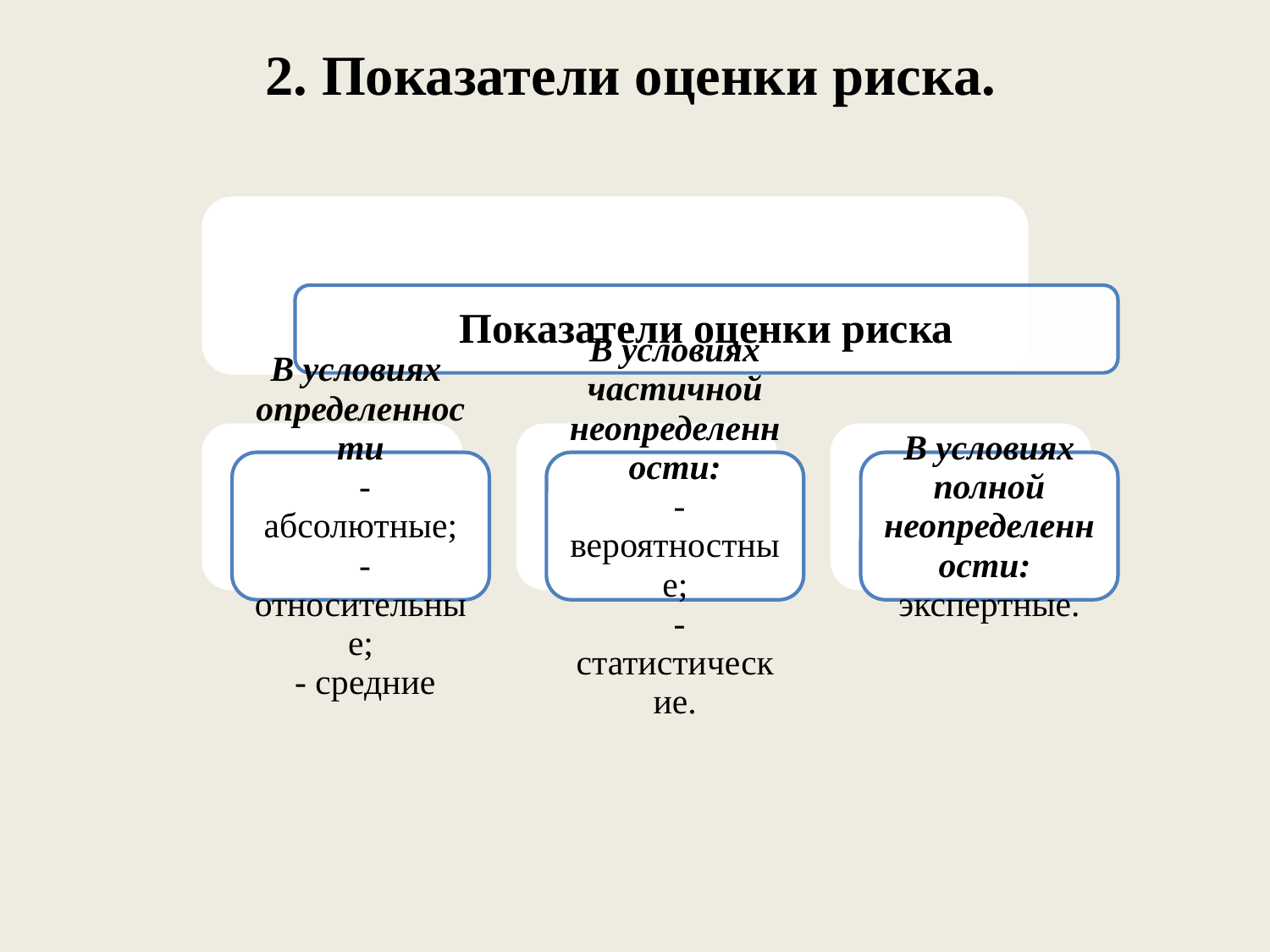

# 2. Показатели оценки риска.
Показатели оценки риска
 - вероятностные;
 - статистические.
В условиях
определенности
 - абсолютные;
 - относительные;
 - средние
В условиях полной неопределенности:  экспертные.